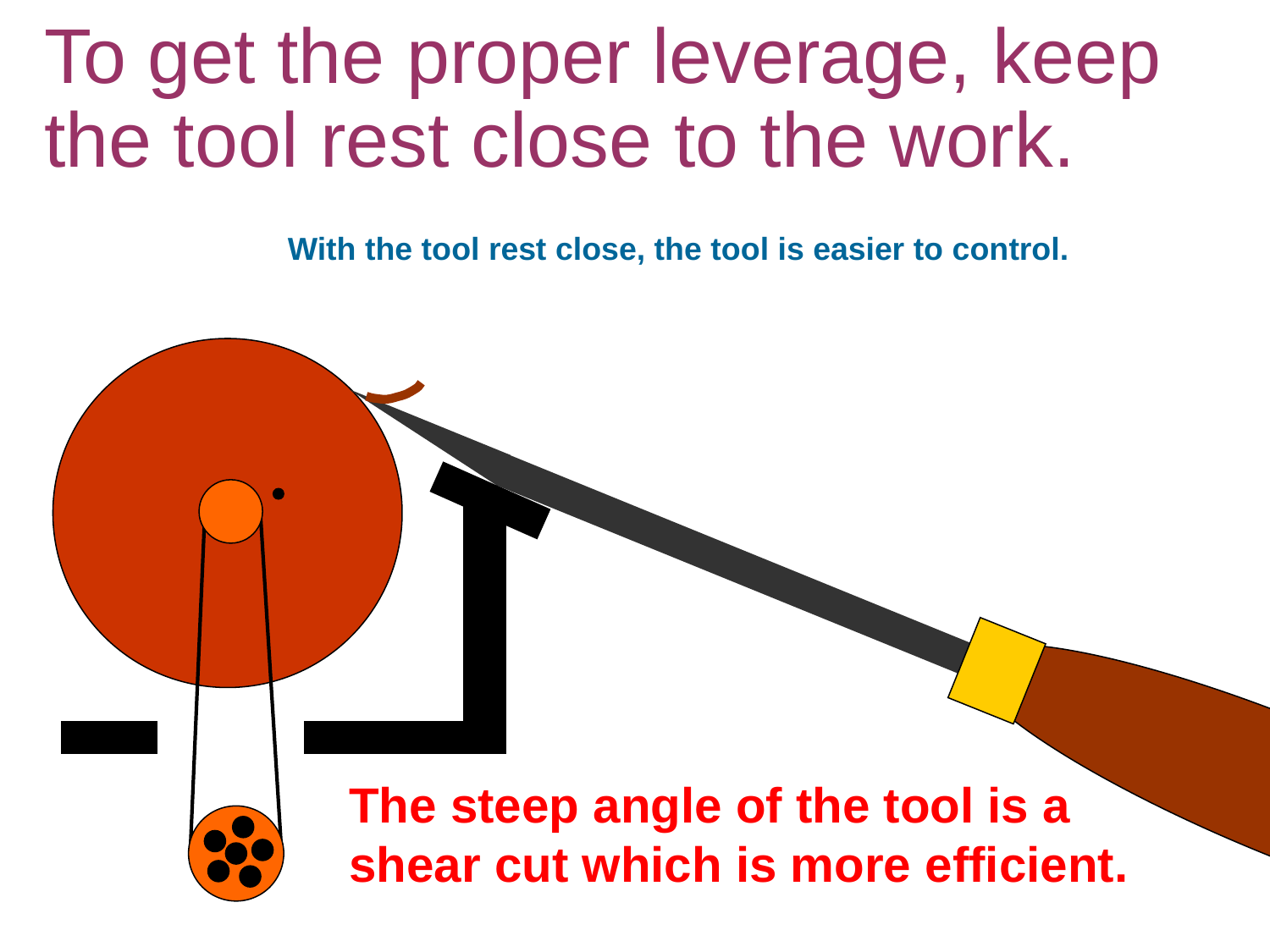

To get the proper leverage, keep the tool rest close to the work.
With the tool rest close, the tool is easier to control.

The steep angle of the tool is a shear cut which is more efficient.